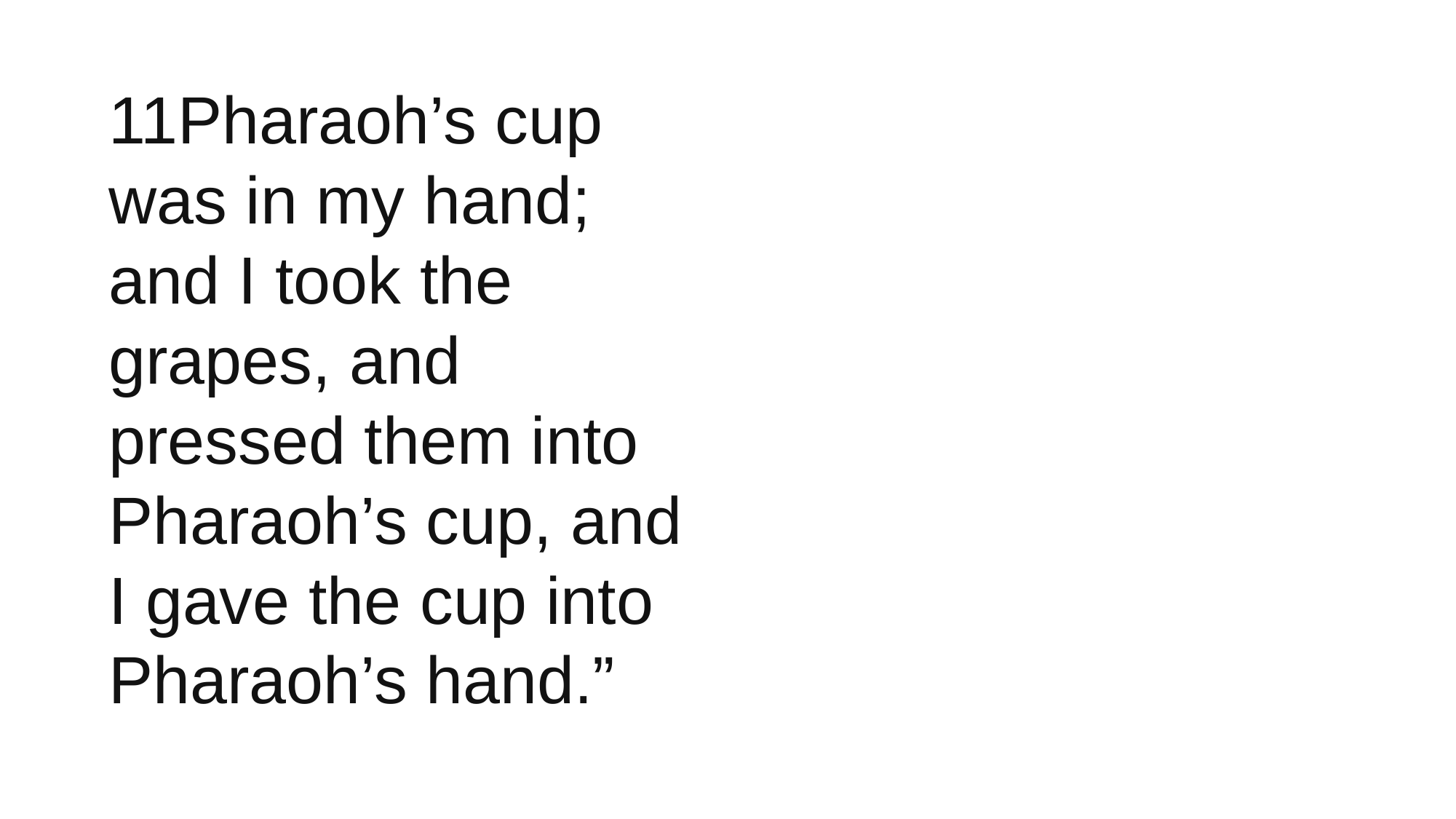

11Pharaoh’s cup was in my hand; and I took the grapes, and pressed them into Pharaoh’s cup, and I gave the cup into Pharaoh’s hand.”